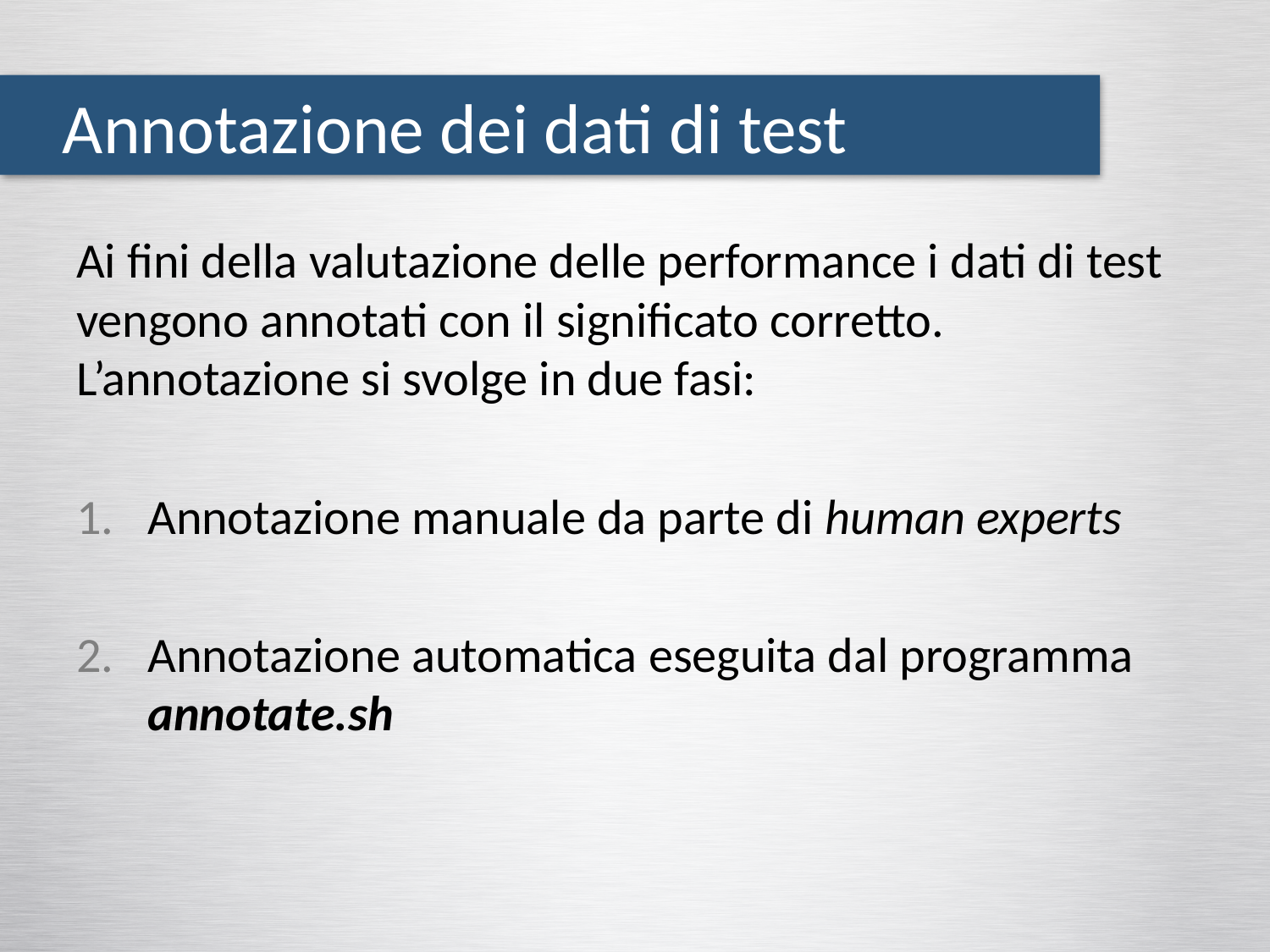

Annotazione dei dati di test
Ai fini della valutazione delle performance i dati di test vengono annotati con il significato corretto. L’annotazione si svolge in due fasi:

Annotazione manuale da parte di human experts

Annotazione automatica eseguita dal programma annotate.sh